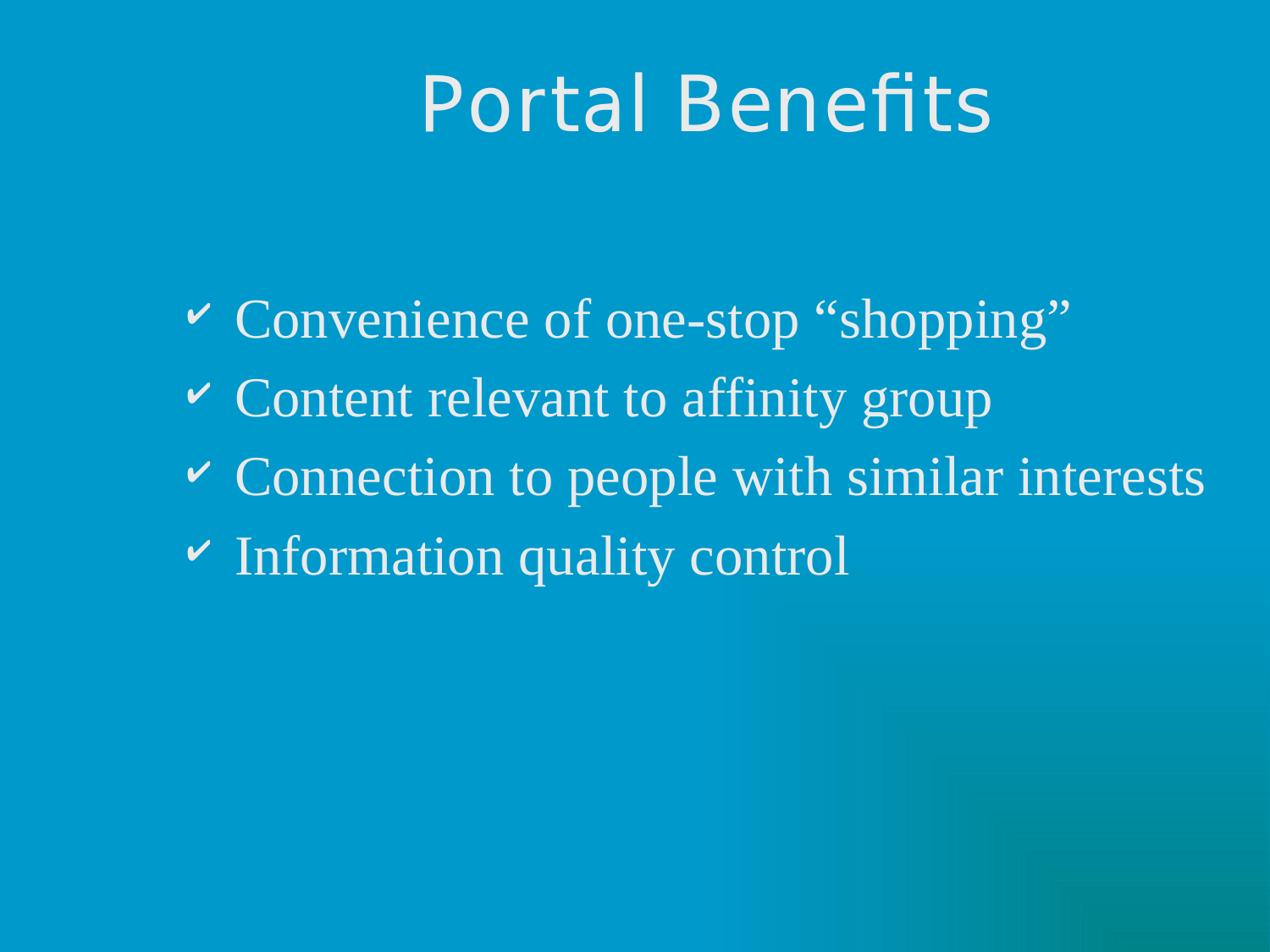

# Portal Benefits
Convenience of one-stop “shopping”
Content relevant to affinity group
Connection to people with similar interests
Information quality control